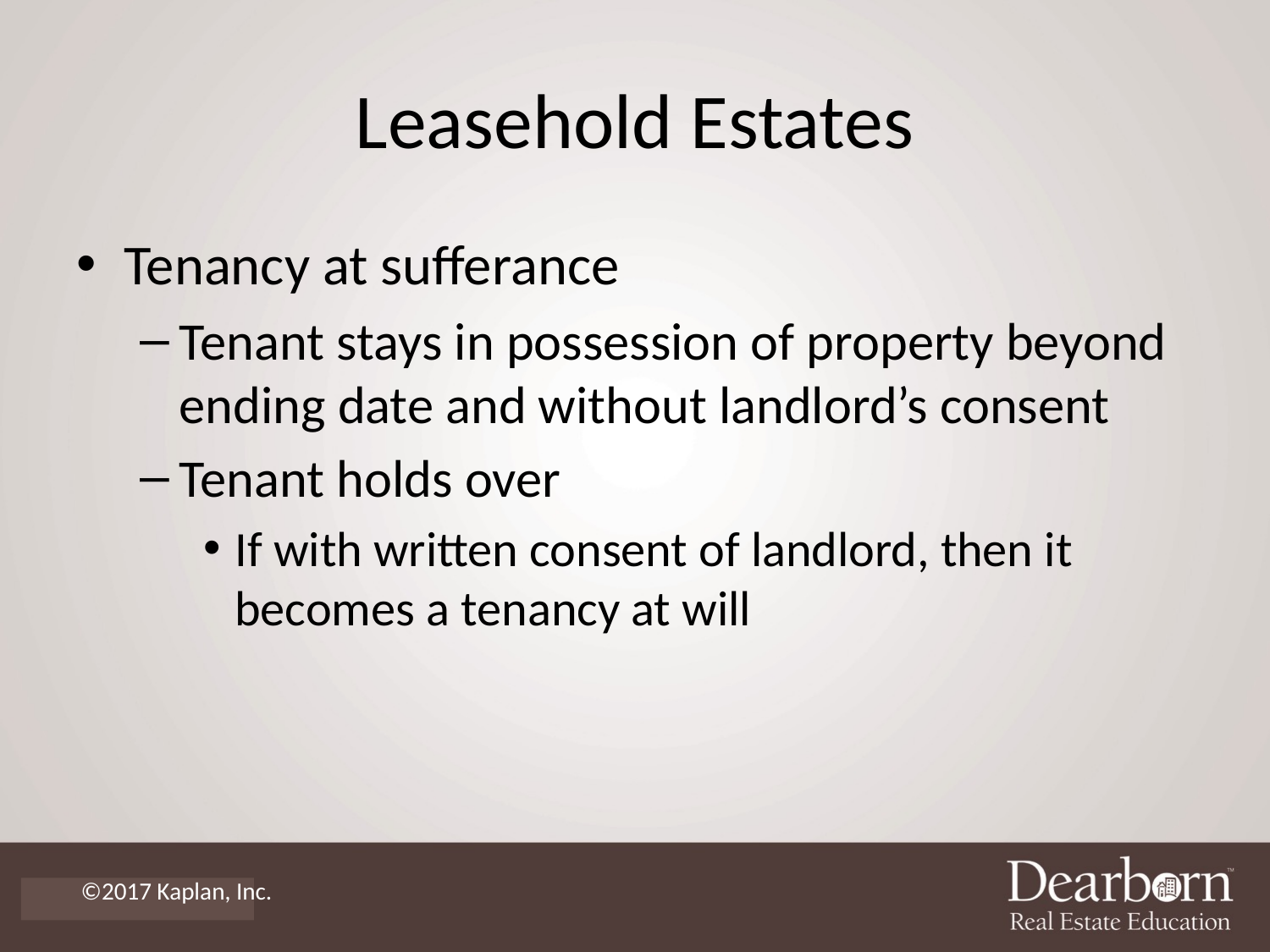

# Leasehold Estates
Tenancy at sufferance
Tenant stays in possession of property beyond ending date and without landlord’s consent
Tenant holds over
If with written consent of landlord, then it becomes a tenancy at will